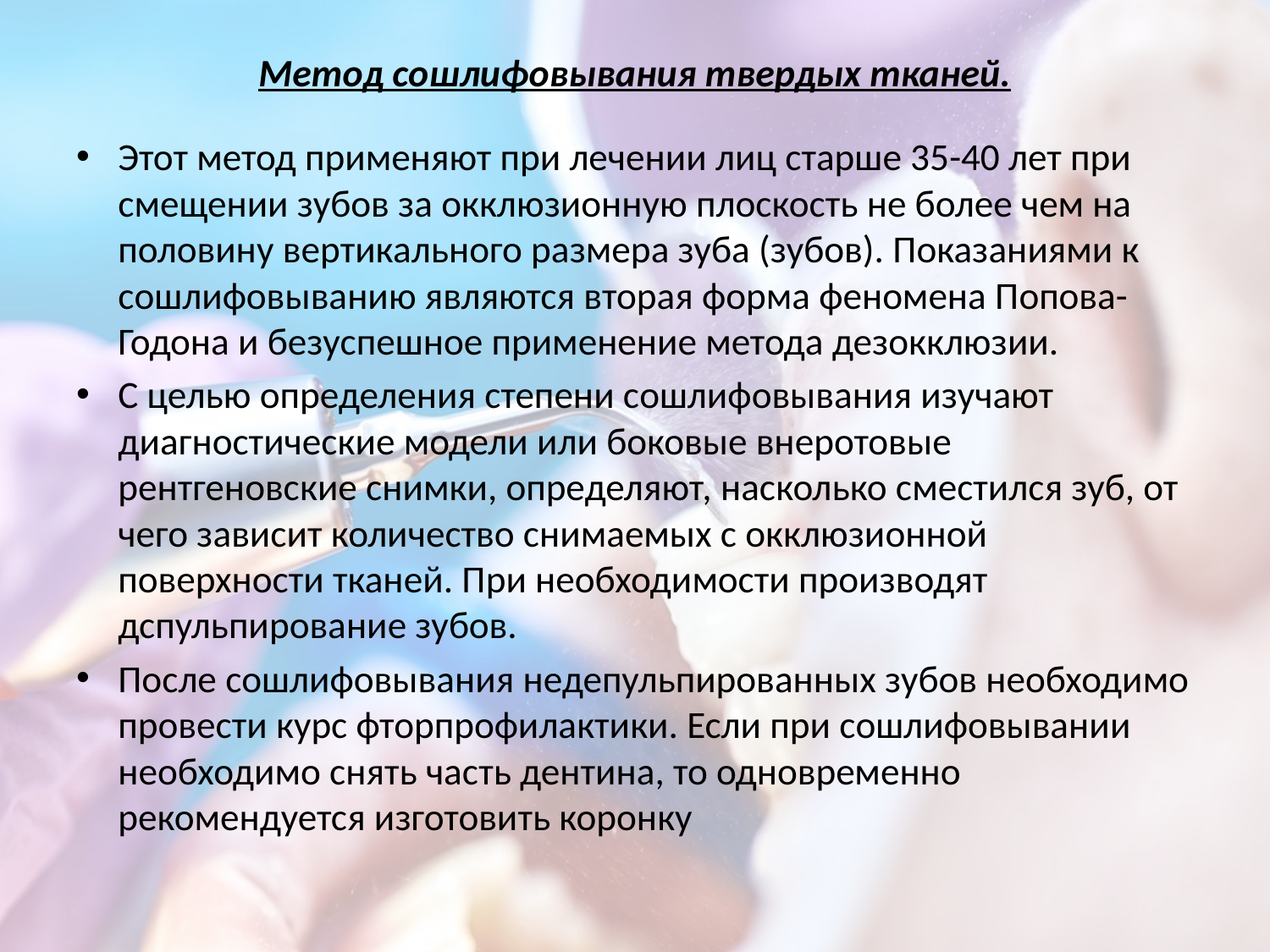

# Метод сошлифовывания твердых тканей.
Этот метод применяют при лечении лиц старше 35-40 лет при смещении зубов за окклюзионную плоскость не более чем на половину вертикального размера зуба (зубов). Показаниями к сошлифовыванию являются вторая форма феномена Попова-Годона и безуспешное применение метода дезокклюзии.
С целью определения степени сошлифовывания изучают диагностические модели или боковые внеротовые рентгеновские снимки, определяют, насколько сместился зуб, от чего зависит количество снимаемых с окклюзионной поверхности тканей. При необходимости производят дспульпирование зубов.
После сошлифовывания недепульпированных зубов необходимо провести курс фторпрофилактики. Если при сошлифовывании необходимо снять часть дентина, то одновременно рекомендуется изготовить коронку